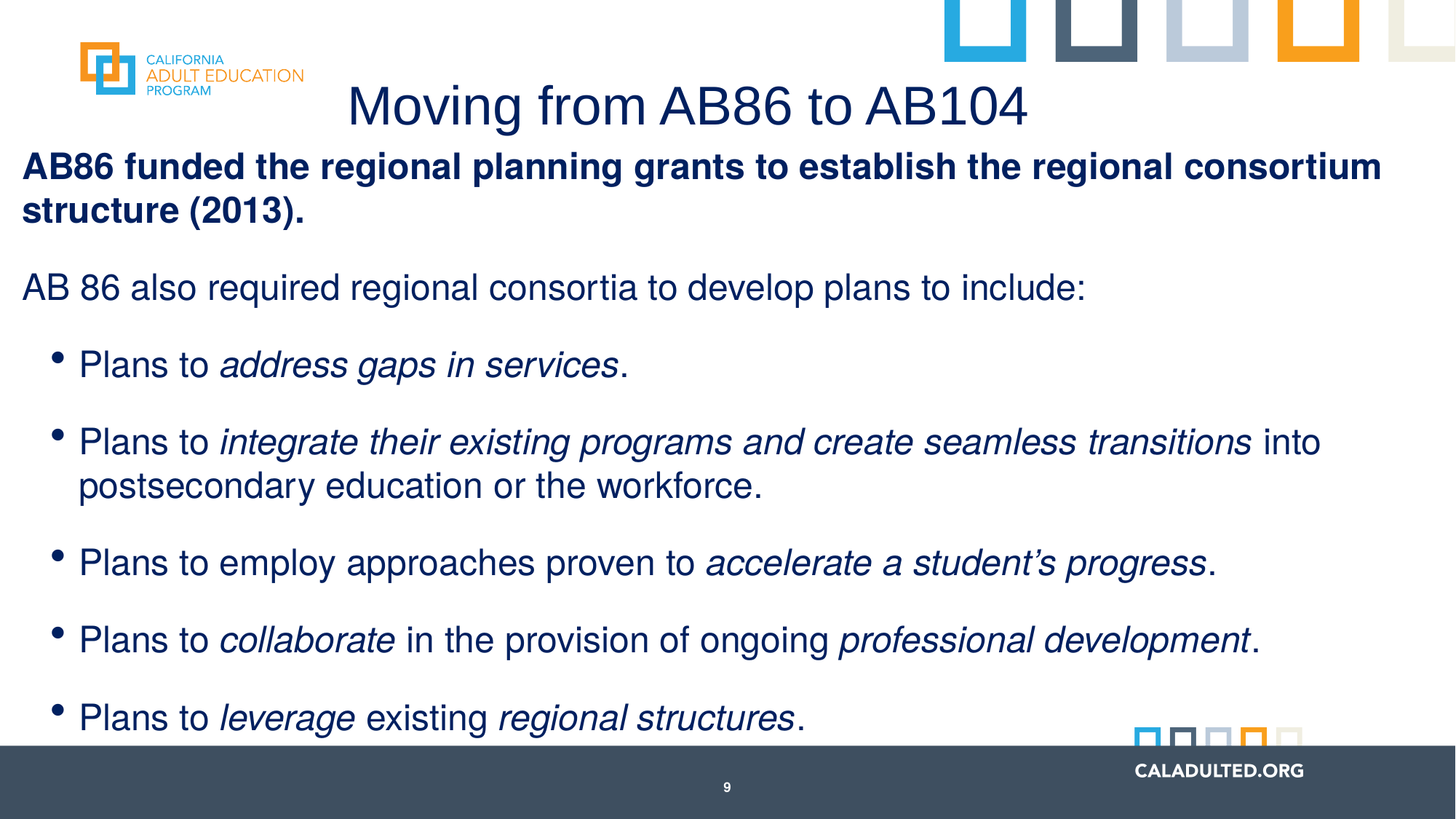

# Moving from AB86 to AB104
AB86 funded the regional planning grants to establish the regional consortium structure (2013).
AB 86 also required regional consortia to develop plans to include:
Plans to address gaps in services.
Plans to integrate their existing programs and create seamless transitions into postsecondary education or the workforce.
Plans to employ approaches proven to accelerate a student’s progress.
Plans to collaborate in the provision of ongoing professional development.
Plans to leverage existing regional structures.